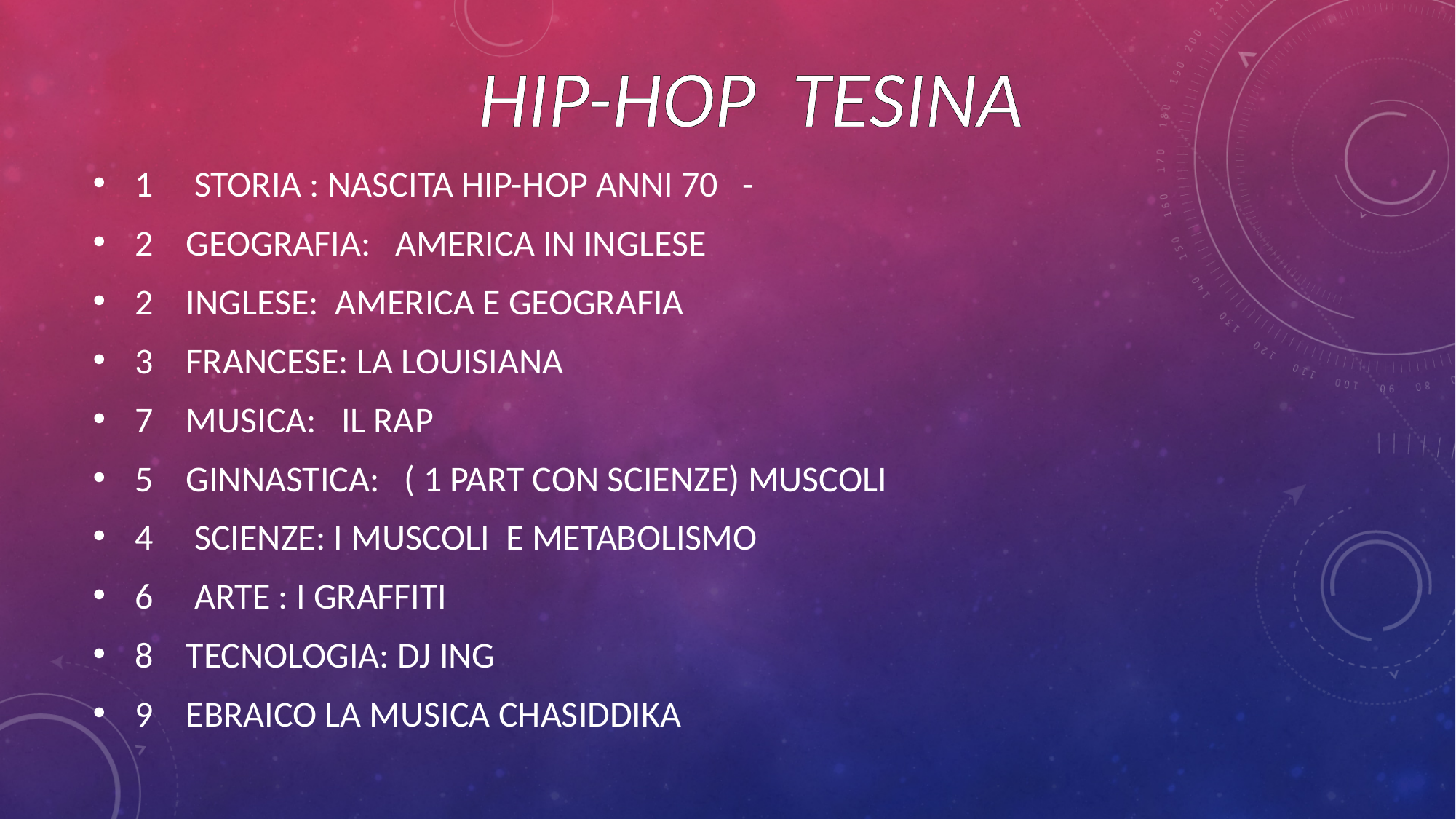

# HIP-HOP  TESINA
 1     STORIA : NASCITA HIP-HOP ANNI 70   -
 2    GEOGRAFIA:   AMERICA IN INGLESE
 2    INGLESE:  AMERICA E GEOGRAFIA
 3    FRANCESE: LA LOUISIANA
 7    MUSICA:   IL RAP
 5    GINNASTICA:   ( 1 PART CON SCIENZE) MUSCOLI
 4     SCIENZE: I MUSCOLI  E METABOLISMO
 6     ARTE : I GRAFFITI
 8    TECNOLOGIA: DJ ING
 9    EBRAICO LA MUSICA CHASIDDIKA